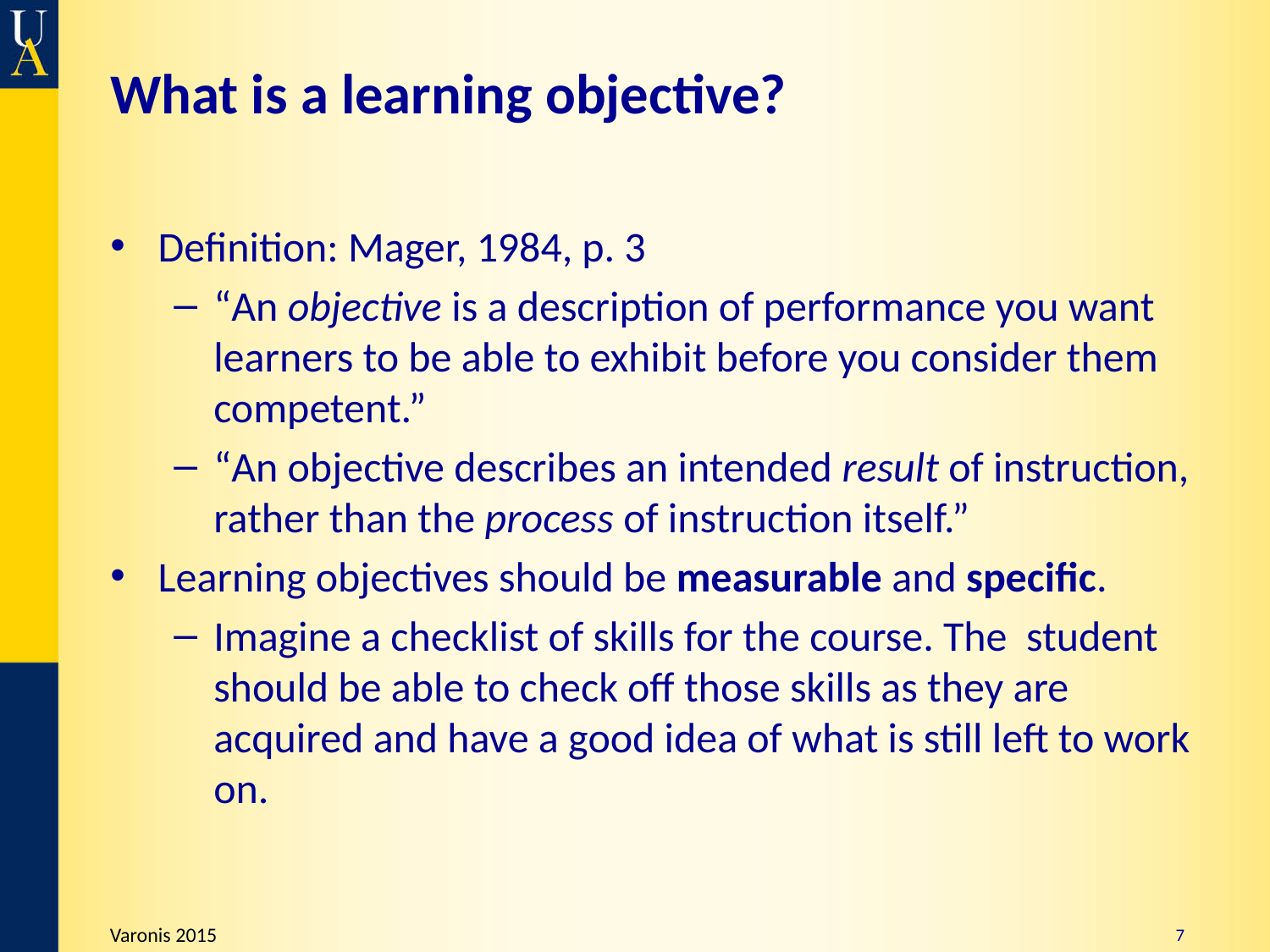

# What is a learning objective?
Definition: Mager, 1984, p. 3
“An objective is a description of performance you want learners to be able to exhibit before you consider them competent.”
“An objective describes an intended result of instruction, rather than the process of instruction itself.”
Learning objectives should be measurable and specific.
Imagine a checklist of skills for the course. The  student should be able to check off those skills as they are acquired and have a good idea of what is still left to work on.
7